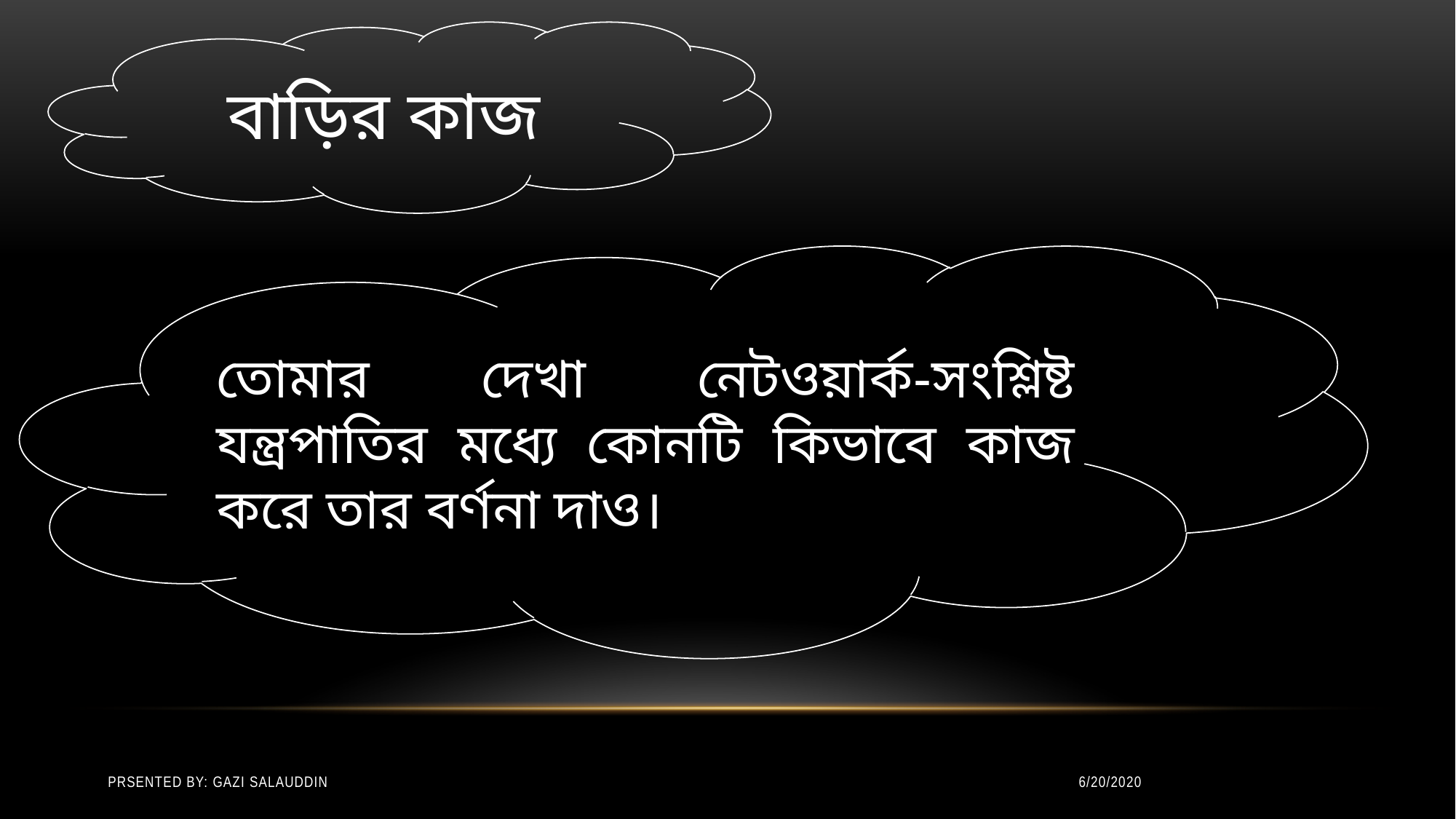

বাড়ির কাজ
তোমার দেখা নেটওয়ার্ক-সংশ্লিষ্ট যন্ত্রপাতির মধ্যে কোনটি কিভাবে কাজ করে তার বর্ণনা দাও।
Prsented by: Gazi Salauddin
6/20/2020